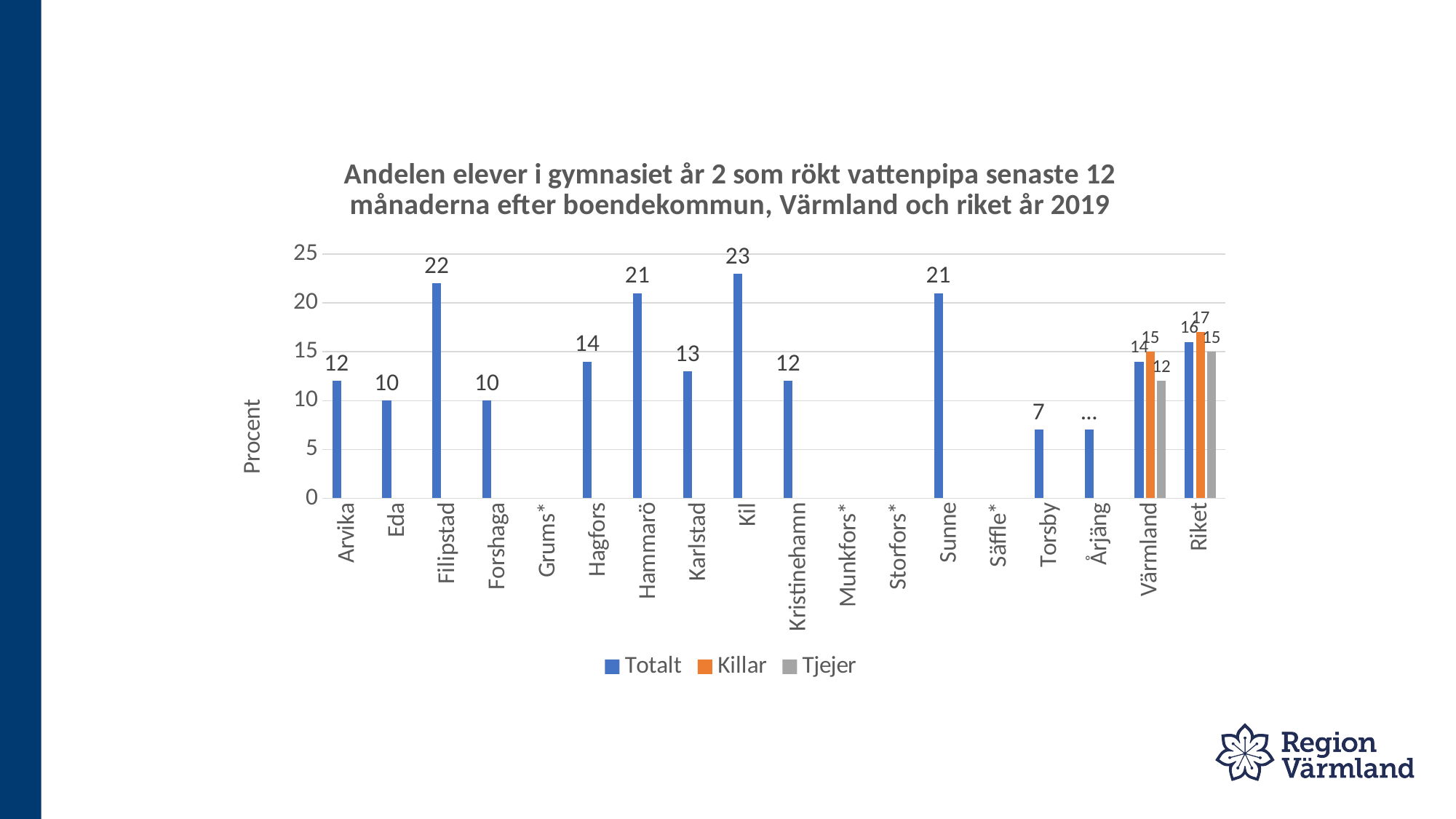

### Chart: Andelen elever i gymnasiet år 2 som rökt vattenpipa senaste 12 månaderna efter boendekommun, Värmland och riket år 2019

| Category | Totalt | Killar | Tjejer |
|---|---|---|---|
| Arvika | 12.0 | None | None |
| Eda | 10.0 | None | None |
| Filipstad | 22.0 | None | None |
| Forshaga | 10.0 | None | None |
| Grums* | None | None | None |
| Hagfors | 14.0 | None | None |
| Hammarö | 21.0 | None | None |
| Karlstad | 13.0 | None | None |
| Kil | 23.0 | None | None |
| Kristinehamn | 12.0 | None | None |
| Munkfors* | None | None | None |
| Storfors* | None | None | None |
| Sunne | 21.0 | None | None |
| Säffle* | None | None | None |
| Torsby | 7.0 | None | None |
| Årjäng | 7.0 | None | None |
| Värmland | 14.0 | 15.0 | 12.0 |
| Riket | 16.0 | 17.0 | 15.0 |